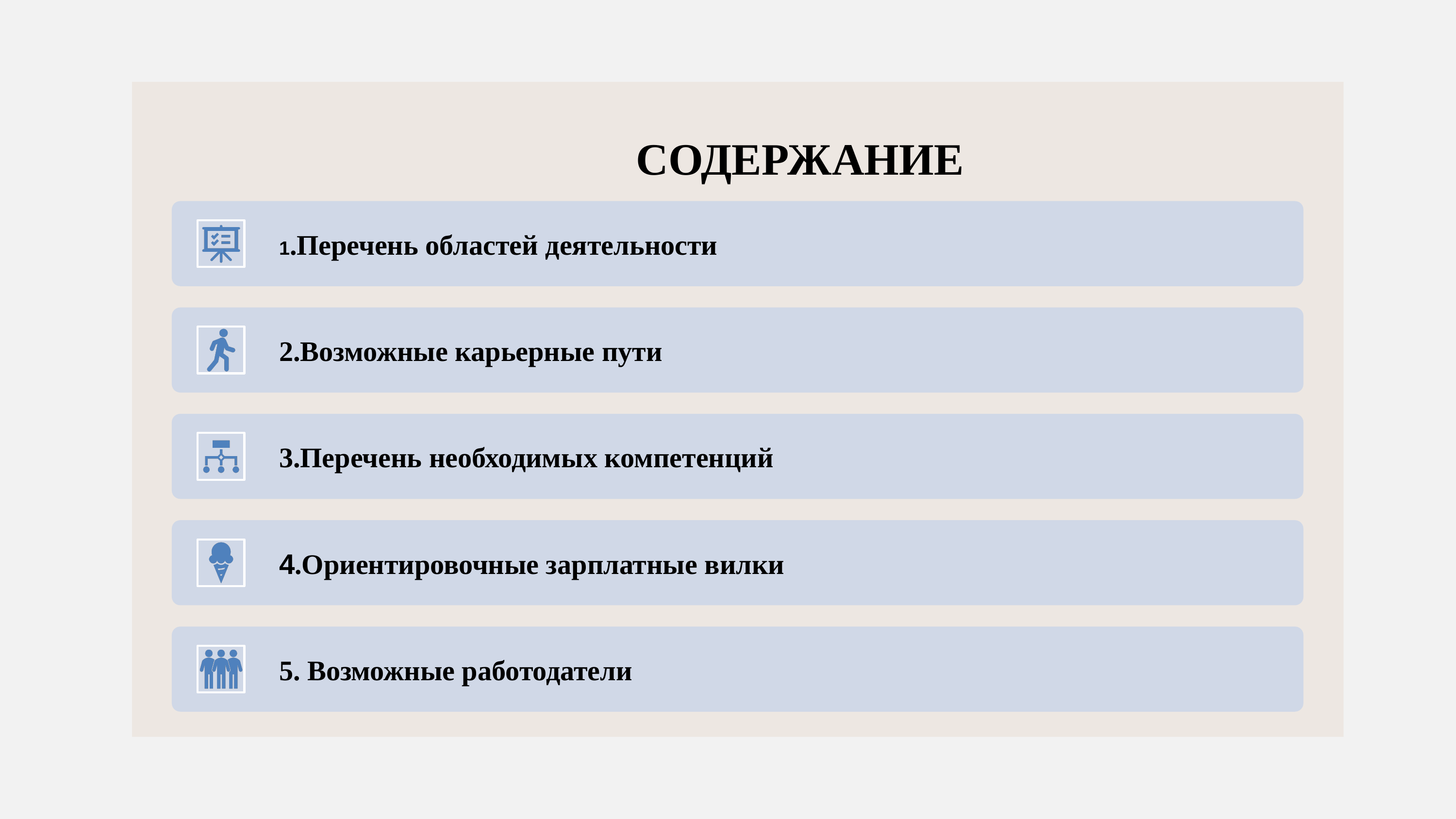

СОДЕРЖАНИЕ
1.Перечень областей деятельности
2.Возможные карьерные пути
3.Перечень необходимых компетенций
4.Ориентировочные зарплатные вилки
5. Возможные работодатели